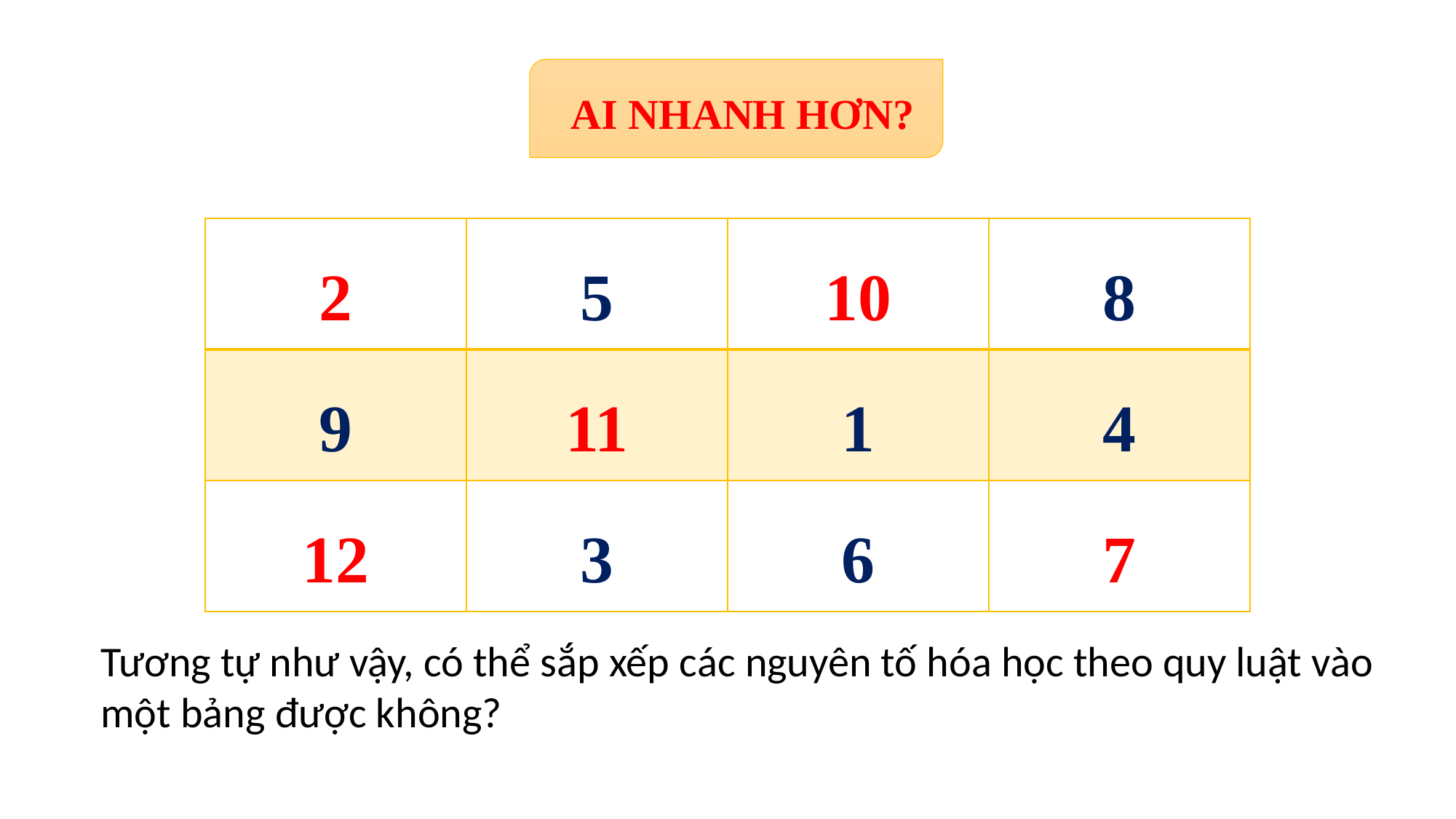

AI NHANH HƠN?
| 2 | 5 | 10 | 8 |
| --- | --- | --- | --- |
| 9 | 11 | 1 | 4 |
| 12 | 3 | 6 | 7 |
Tương tự như vậy, có thể sắp xếp các nguyên tố hóa học theo quy luật vào một bảng được không?